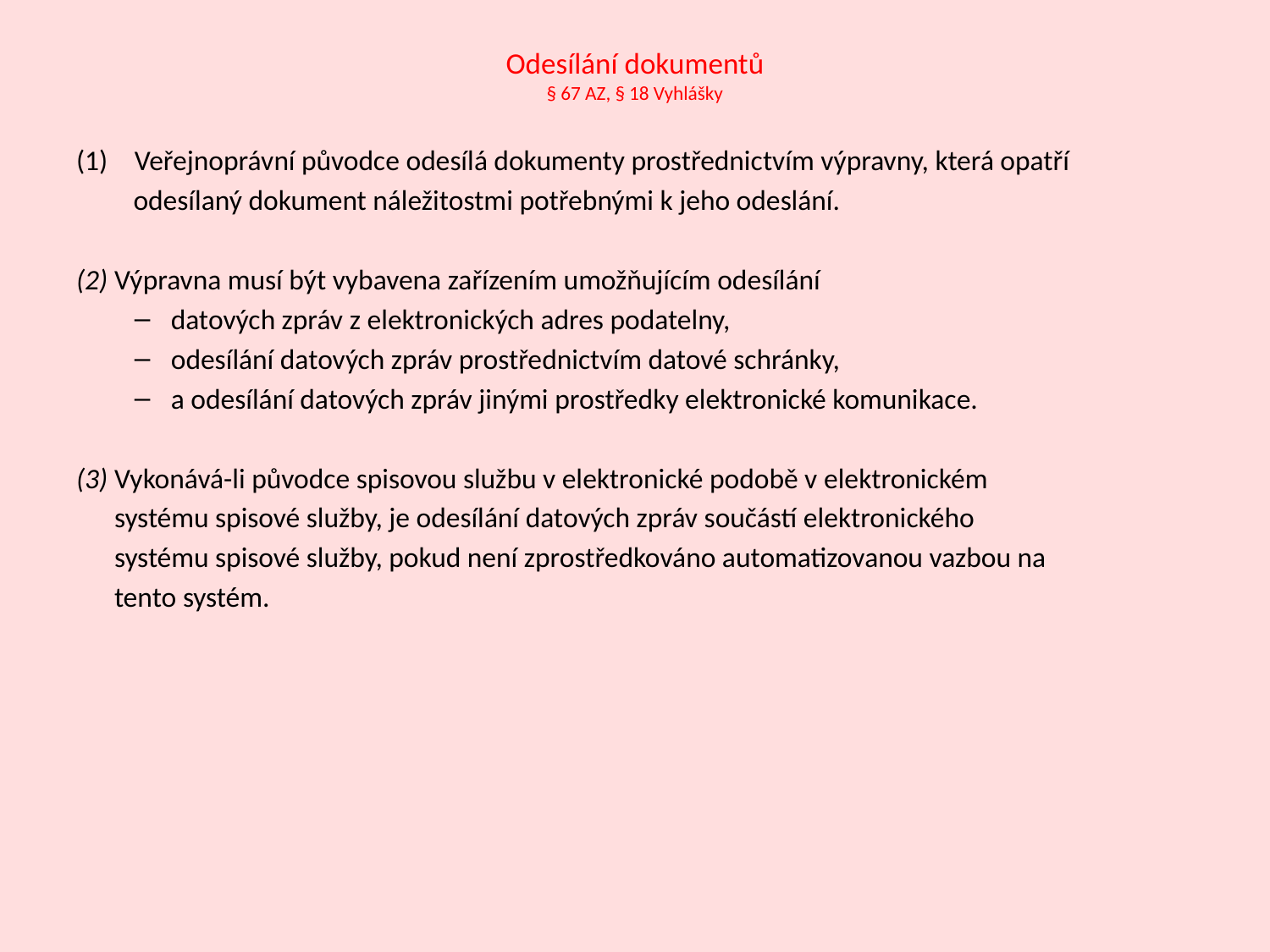

# Odesílání dokumentů § 67 AZ, § 18 Vyhlášky
Veřejnoprávní původce odesílá dokumenty prostřednictvím výpravny, která opatří
         odesílaný dokument náležitostmi potřebnými k jeho odeslání.

(2) Výpravna musí být vybavena zařízením umožňujícím odesílání
datových zpráv z elektronických adres podatelny,
odesílání datových zpráv prostřednictvím datové schránky,
a odesílání datových zpráv jinými prostředky elektronické komunikace.

(3) Vykonává-li původce spisovou službu v elektronické podobě v elektronickém
      systému spisové služby, je odesílání datových zpráv součástí elektronického
      systému spisové služby, pokud není zprostředkováno automatizovanou vazbou na
      tento systém.